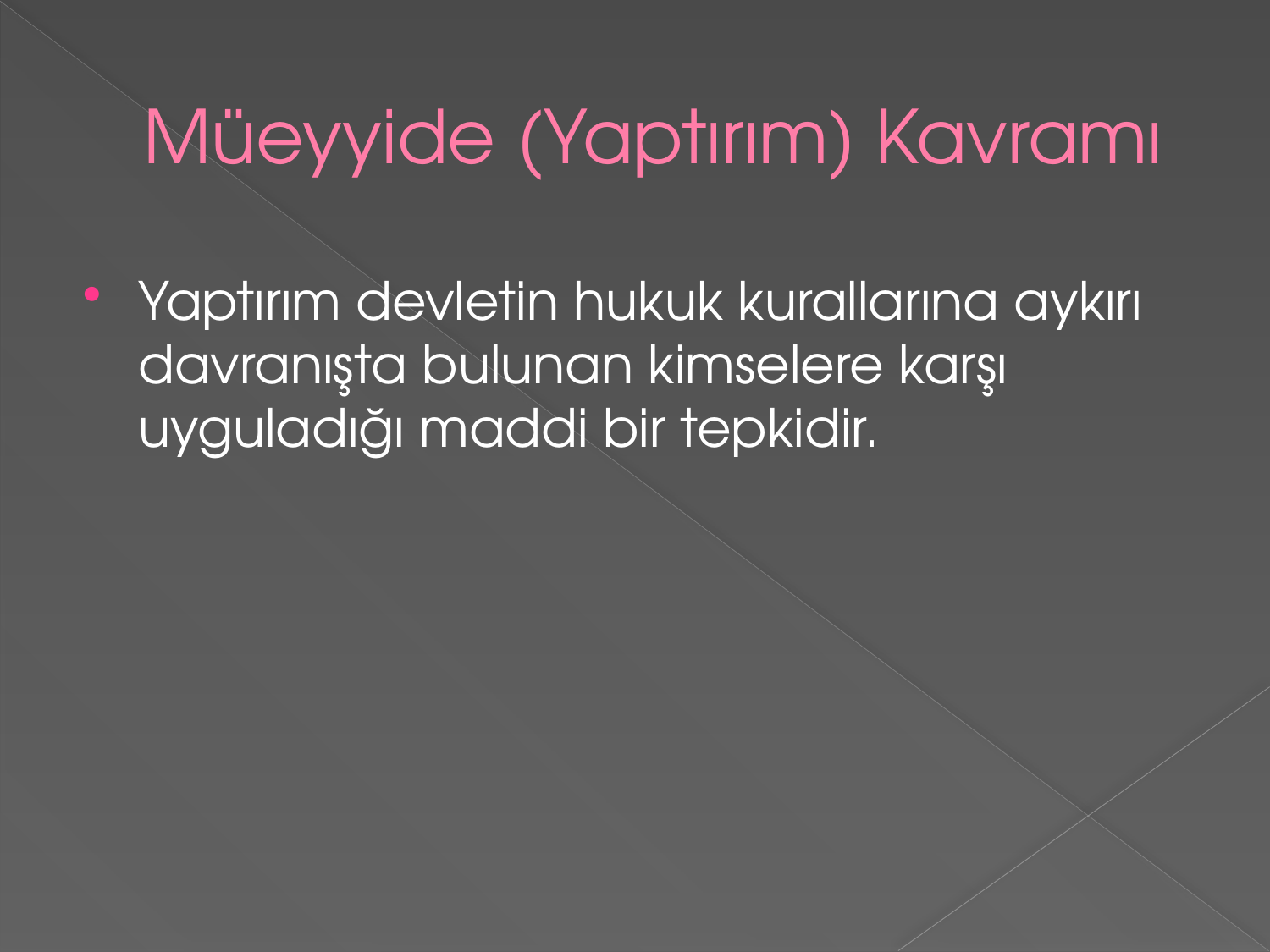

# Müeyyide (Yaptırım) Kavramı
Yaptırım devletin hukuk kurallarına aykırı davranışta bulunan kimselere karşı uyguladığı maddi bir tepkidir.